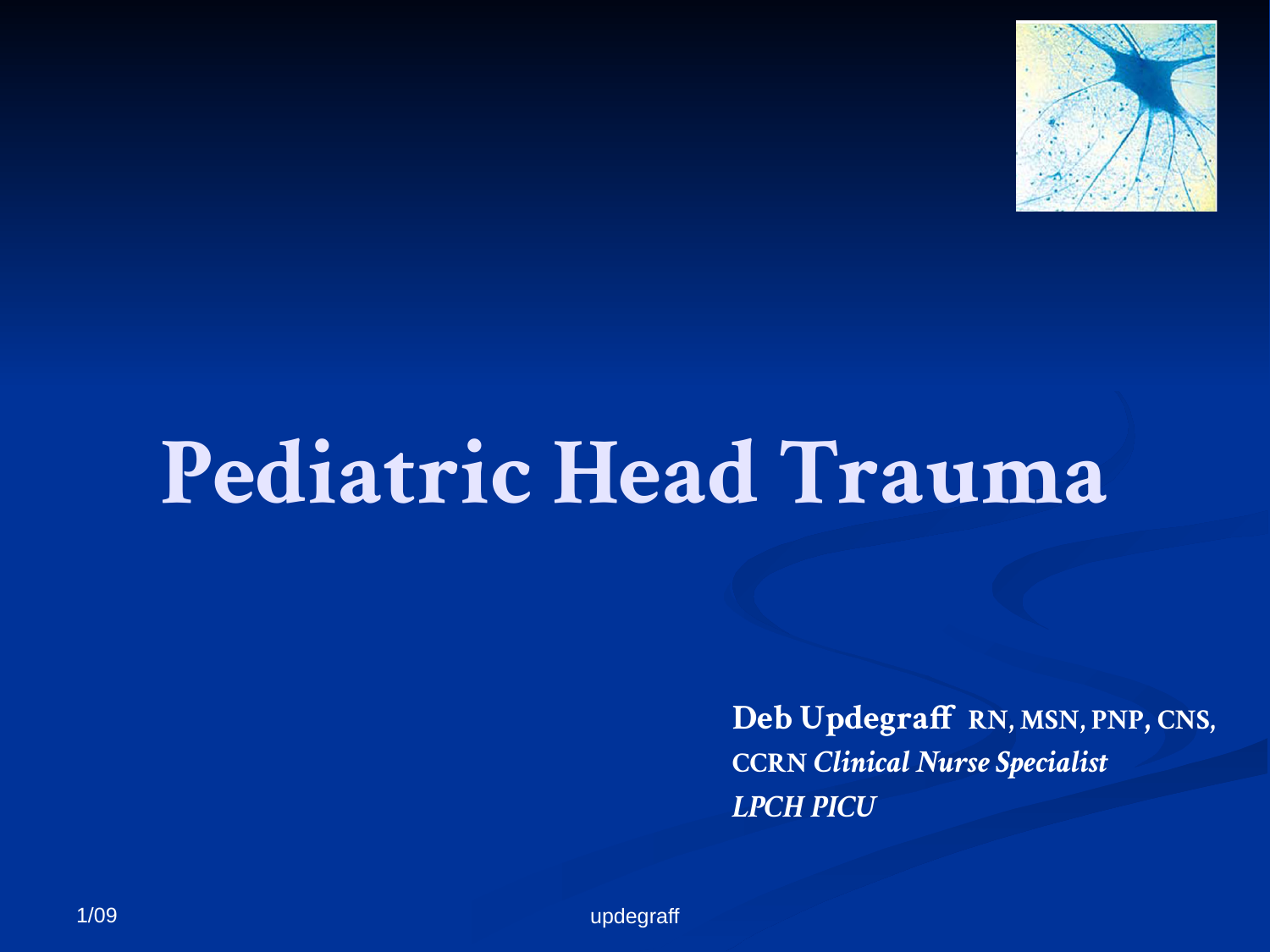

# Pediatric Head Trauma
Deb Updegraff RN, MSN, PNP, CNS, CCRN Clinical Nurse Specialist
LPCH PICU
1/09
updegraff